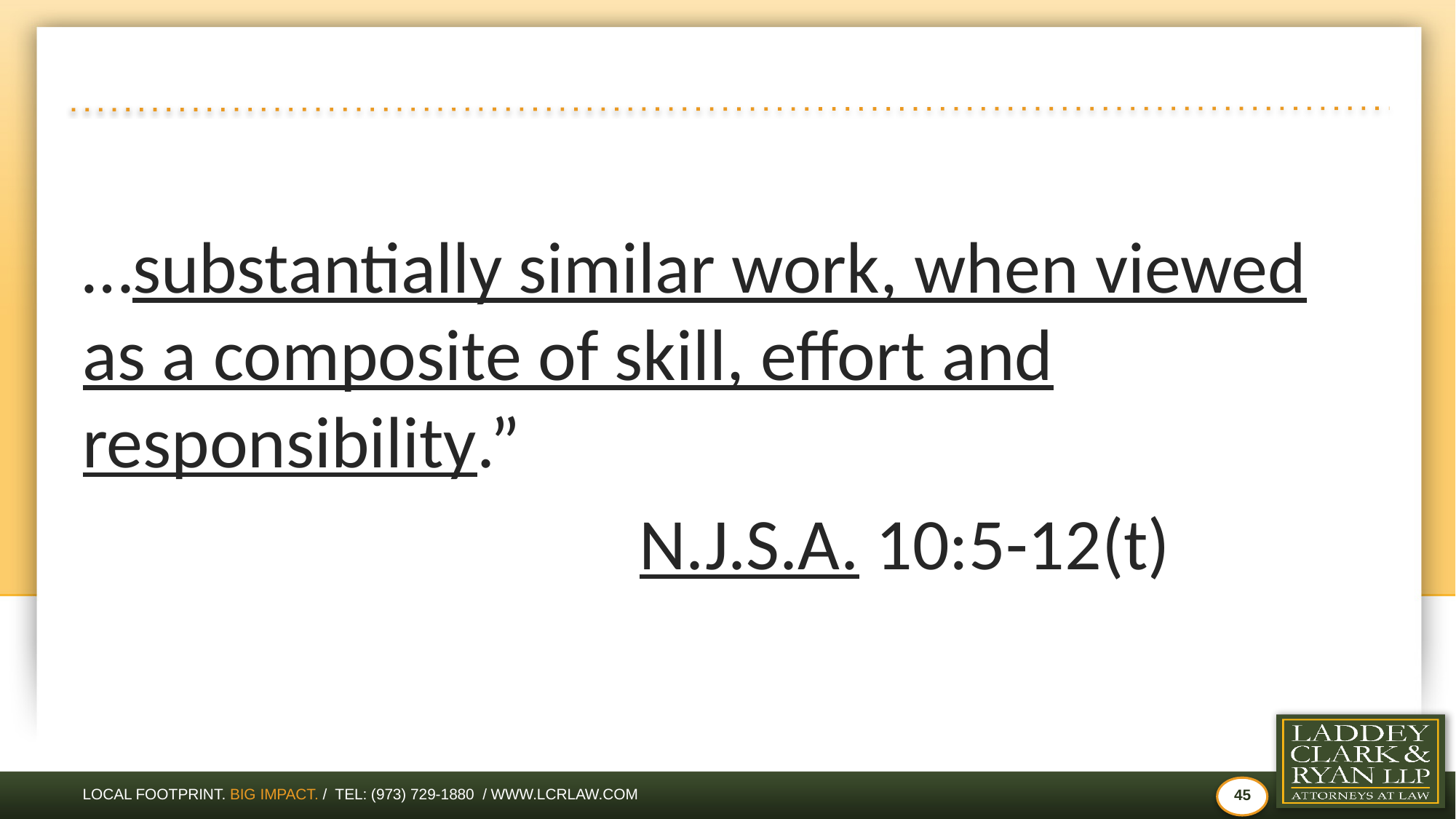

#

…substantially similar work, when viewed as a composite of skill, effort and responsibility.”
                                  N.J.S.A. 10:5-12(t)